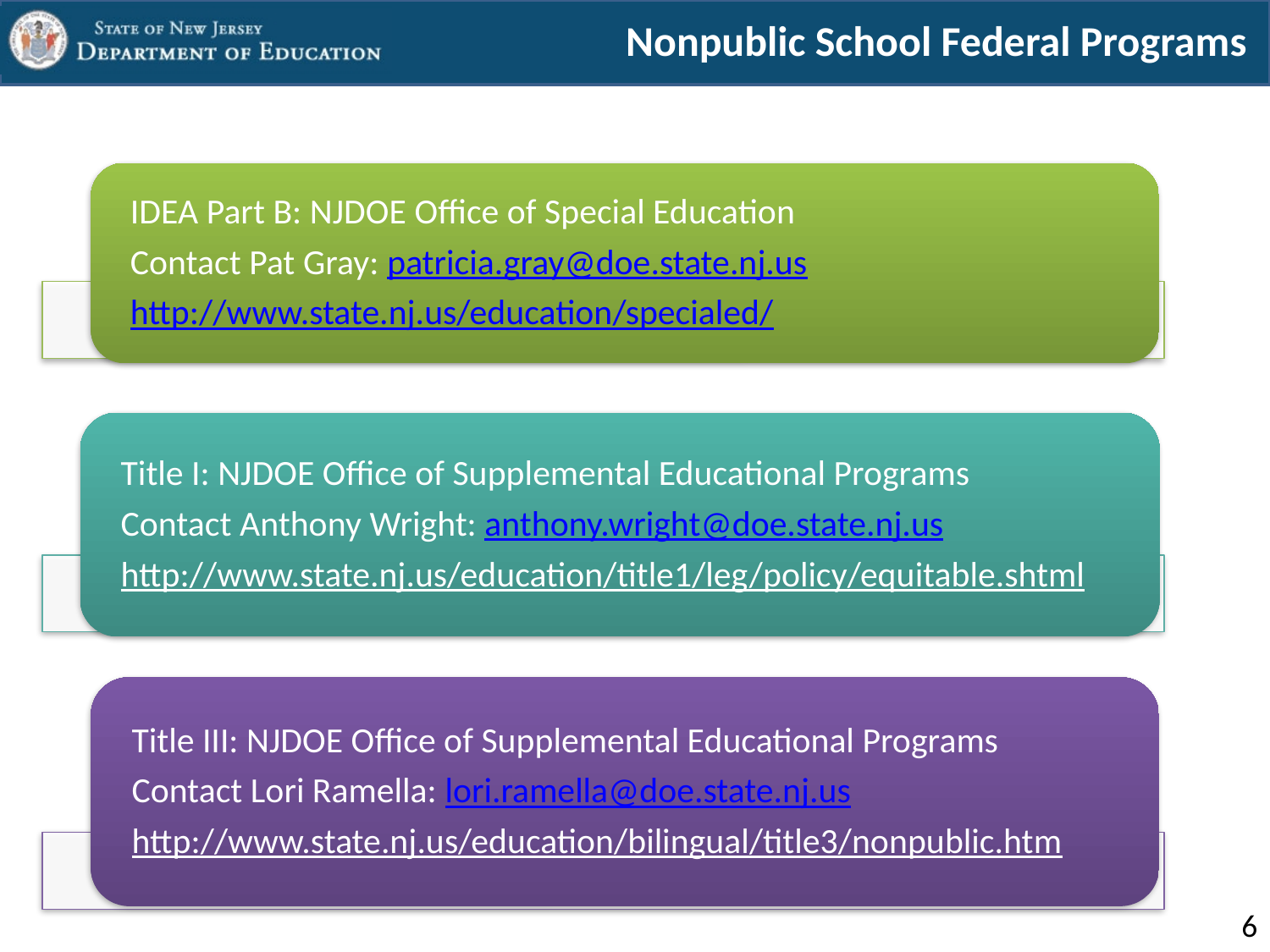

# Nonpublic School Federal Programs
IDEA Part B: NJDOE Office of Special Education
Contact Pat Gray: patricia.gray@doe.state.nj.us
http://www.state.nj.us/education/specialed/
Title I: NJDOE Office of Supplemental Educational Programs
Contact Anthony Wright: anthony.wright@doe.state.nj.us
http://www.state.nj.us/education/title1/leg/policy/equitable.shtml
Title III: NJDOE Office of Supplemental Educational Programs
Contact Lori Ramella: lori.ramella@doe.state.nj.us
http://www.state.nj.us/education/bilingual/title3/nonpublic.htm